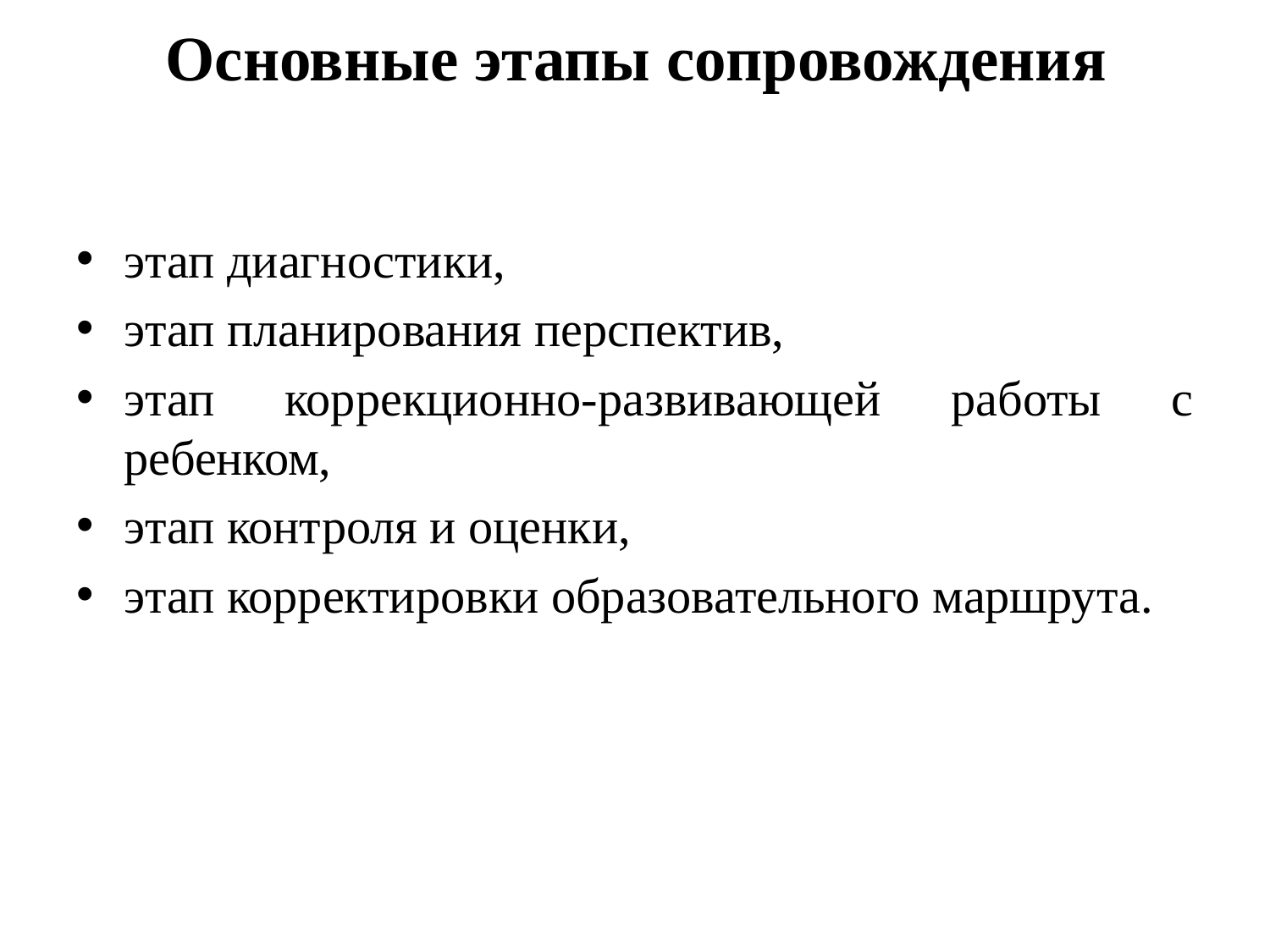

# Основные этапы сопровождения
этап диагностики,
этап планирования перспектив,
этап коррекционно-развивающей работы с ребенком,
этап контроля и оценки,
этап корректировки образовательного маршрута.